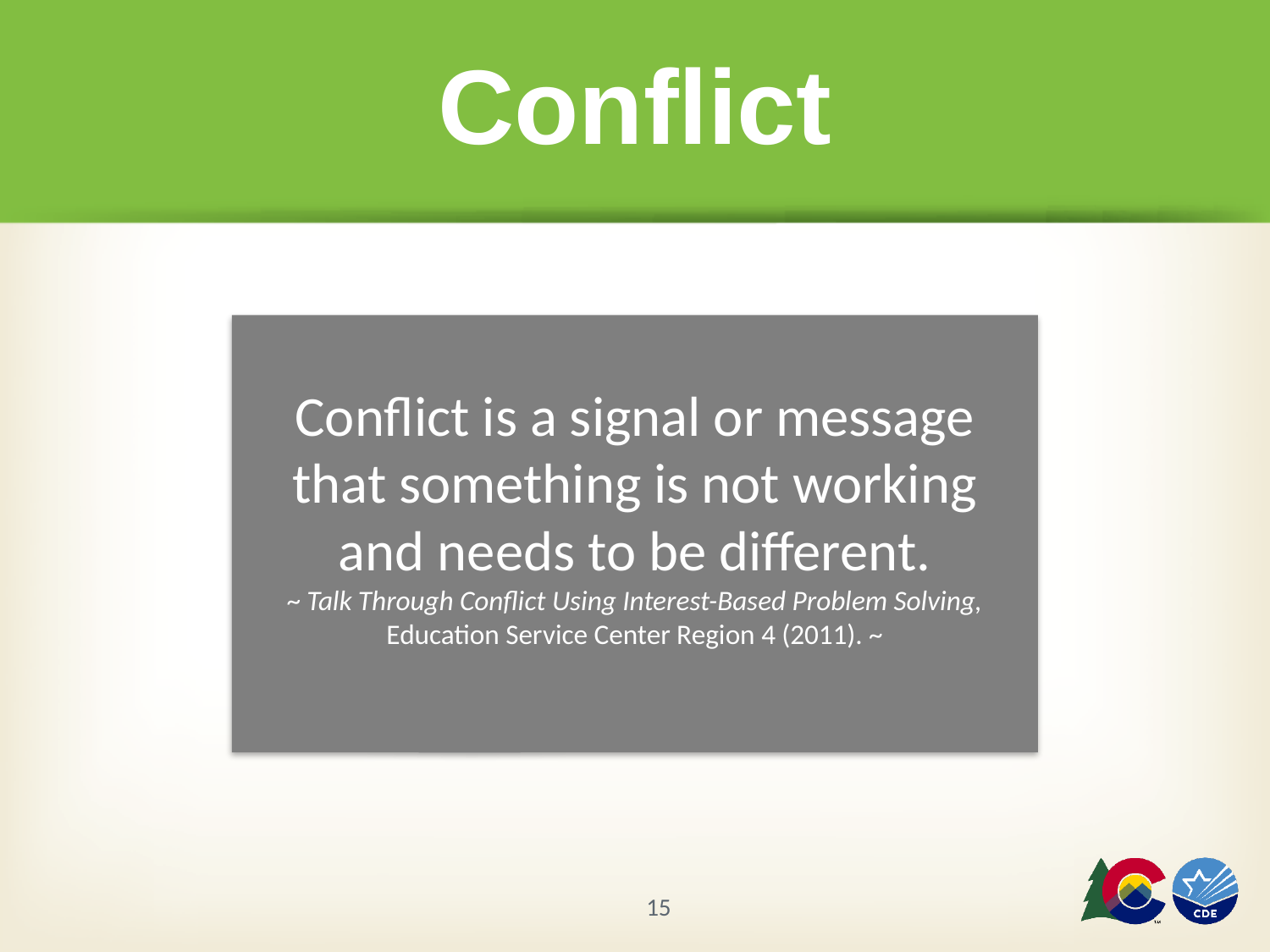

# Conflict

Conflict is a signal or message that something is not working and needs to be different.
~ Talk Through Conflict Using Interest-Based Problem Solving, Education Service Center Region 4 (2011). ~